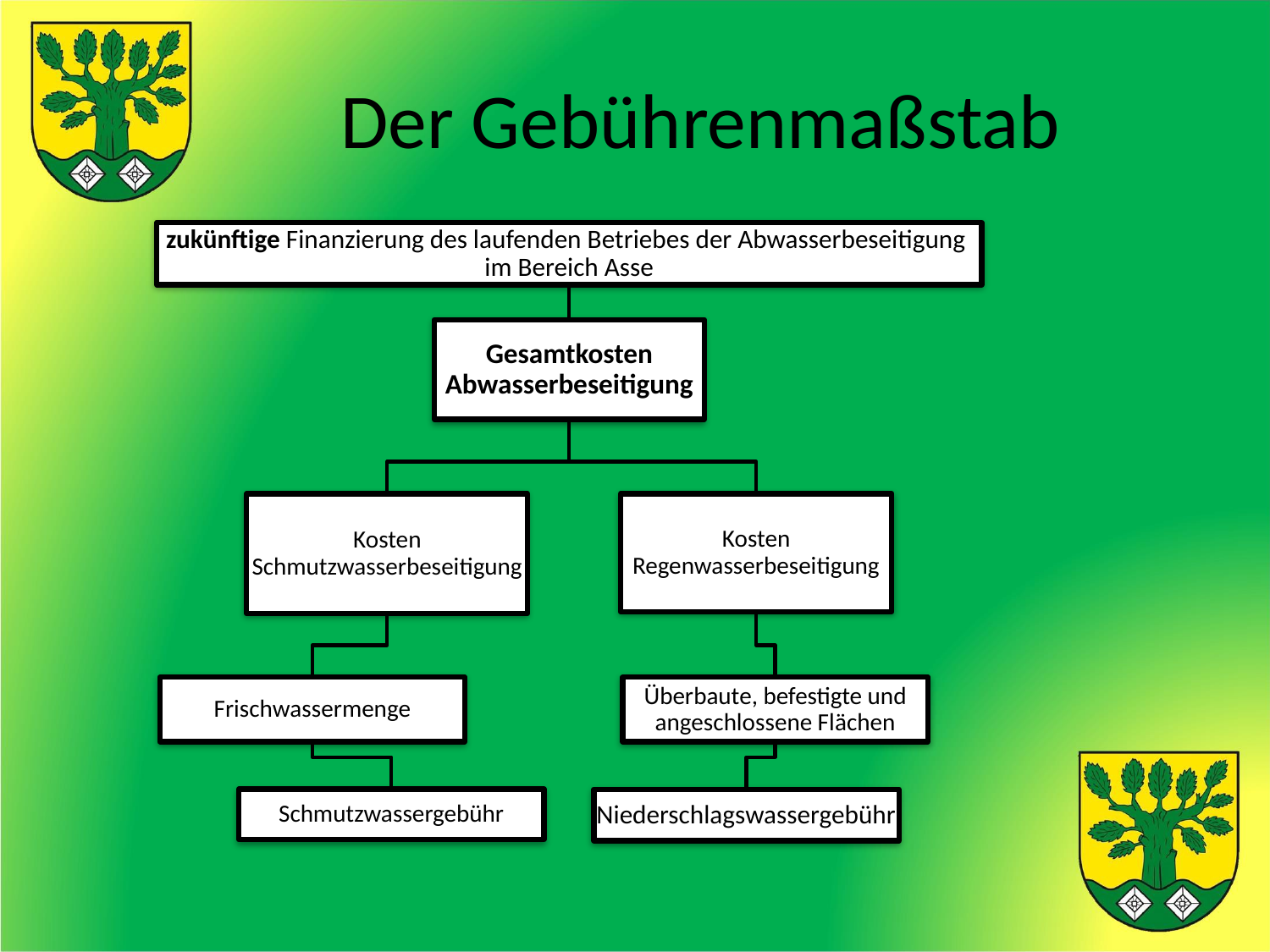

# Der Gebührenmaßstab
zukünftige Finanzierung des laufenden Betriebes der Abwasserbeseitigung
im Bereich Asse
Gesamtkosten Abwasserbeseitigung
Kosten Schmutzwasserbeseitigung
Frischwassermenge
Schmutzwassergebühr
Kosten Regenwasserbeseitigung
Überbaute, befestigte und angeschlossene Flächen
Niederschlagswassergebühr